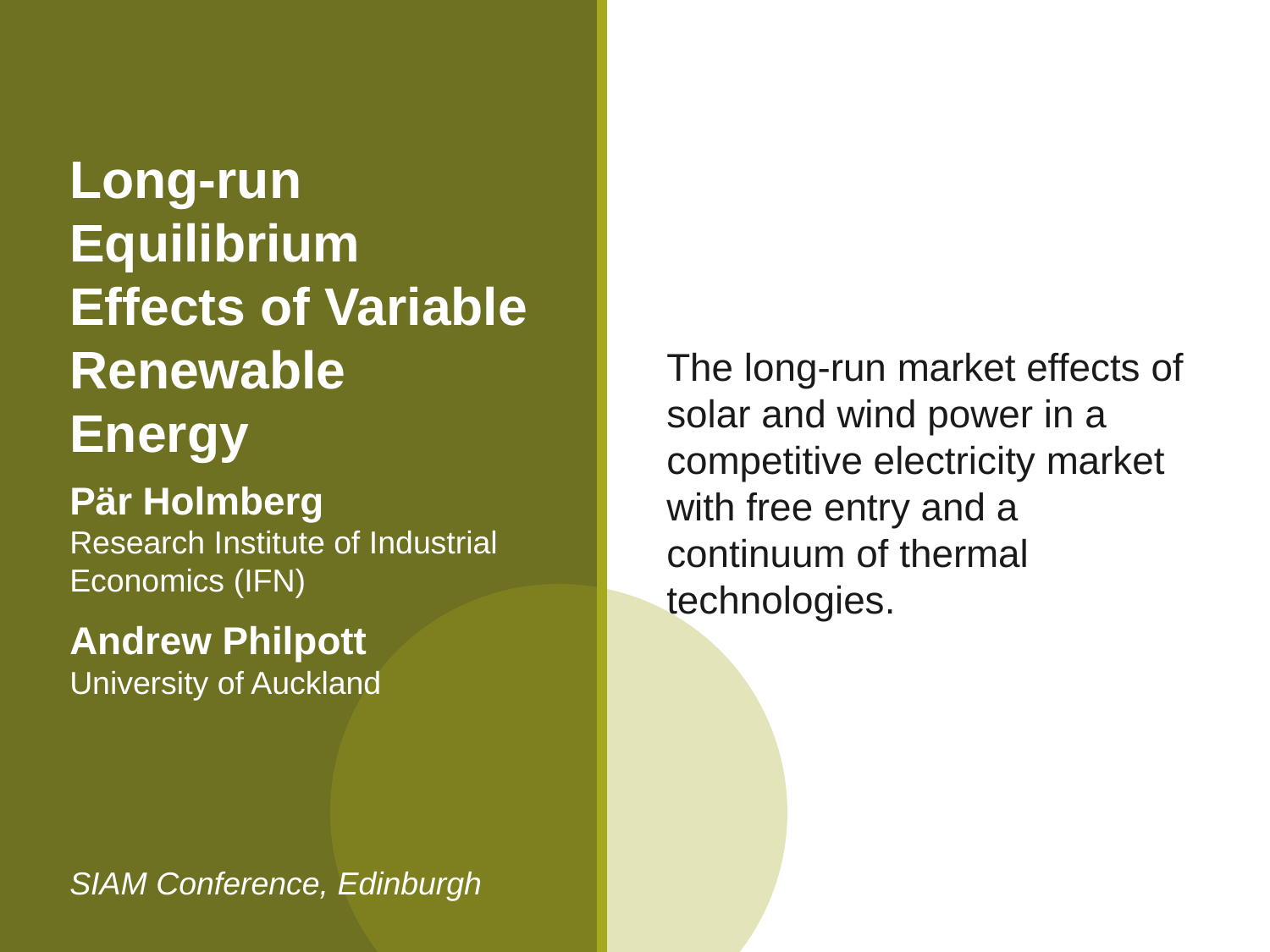

Long-run Equilibrium Effects of Variable Renewable Energy
The long-run market effects of solar and wind power in a competitive electricity market with free entry and a continuum of thermal technologies.
Pär Holmberg
Research Institute of Industrial Economics (IFN)
Andrew Philpott
University of Auckland

SIAM Conference, Edinburgh